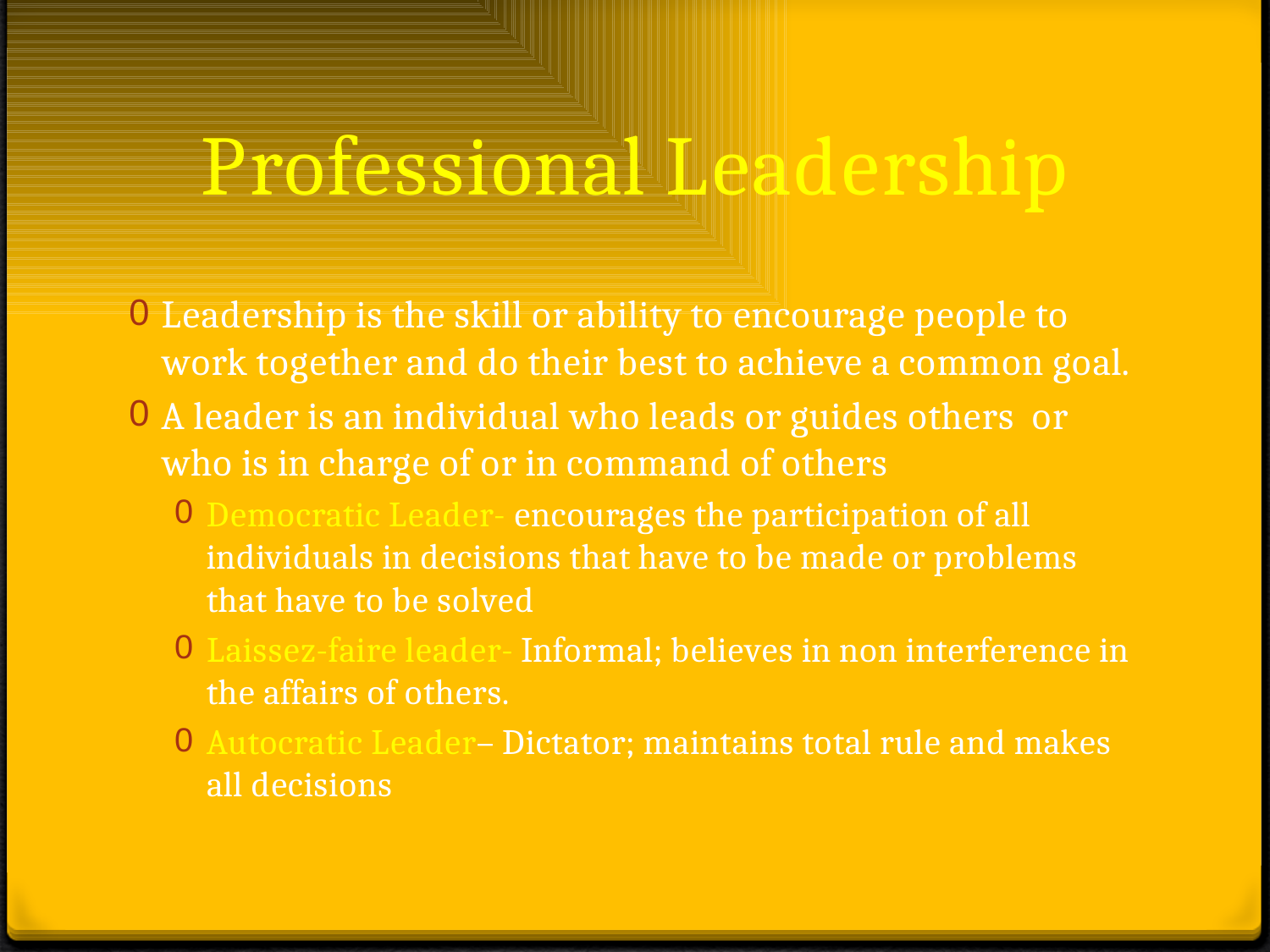

# Professional Leadership
Leadership is the skill or ability to encourage people to work together and do their best to achieve a common goal.
A leader is an individual who leads or guides others  or who is in charge of or in command of others
Democratic Leader- encourages the participation of all individuals in decisions that have to be made or problems that have to be solved
Laissez-faire leader- Informal; believes in non interference in the affairs of others.
Autocratic Leader– Dictator; maintains total rule and makes all decisions